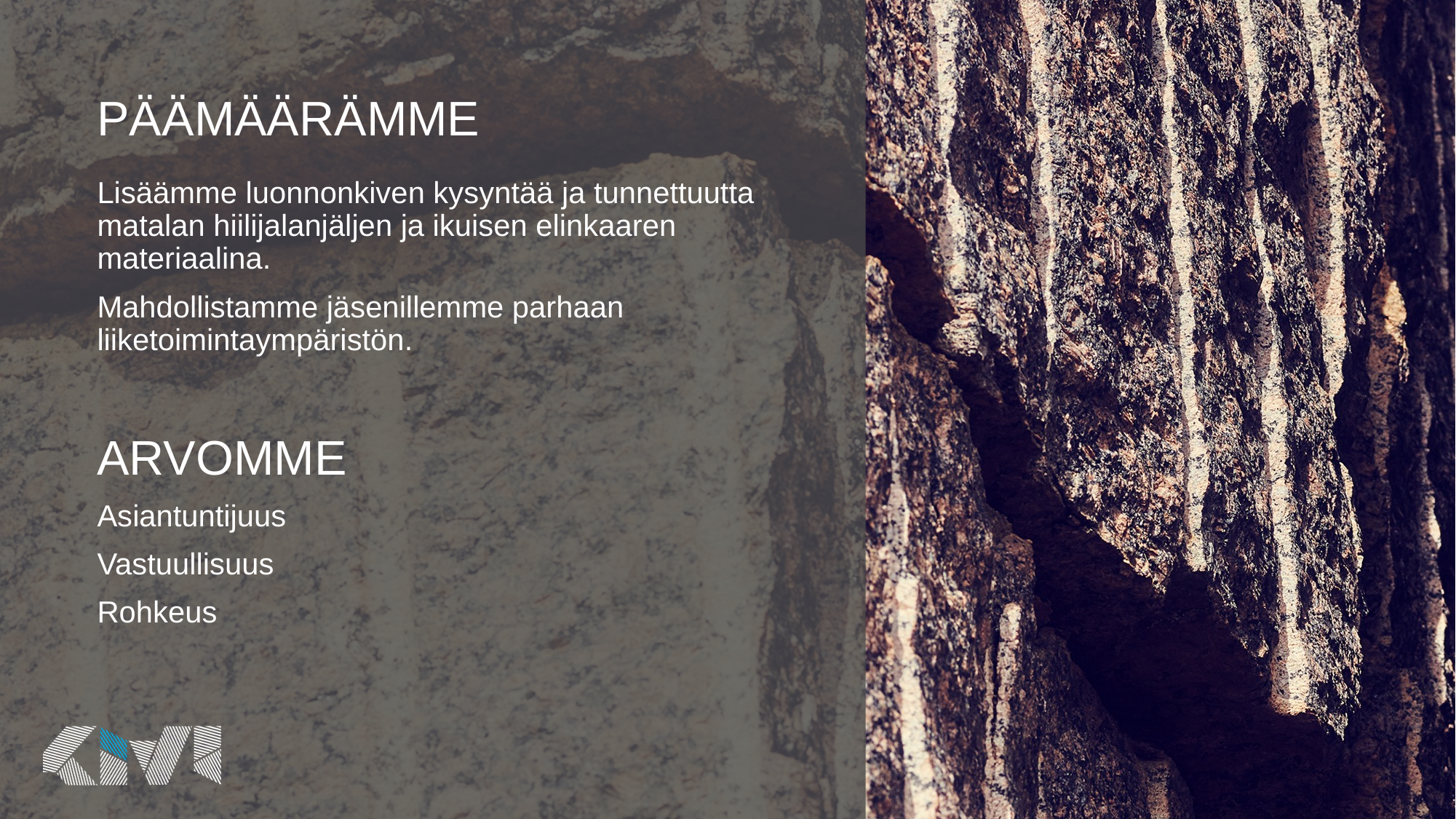

# Päämäärämme
Lisäämme luonnonkiven kysyntää ja tunnettuutta matalan hiilijalanjäljen ja ikuisen elinkaaren materiaalina.
Mahdollistamme jäsenillemme parhaan liiketoimintaympäristön.

ARVOMME
Asiantuntijuus
Vastuullisuus
Rohkeus